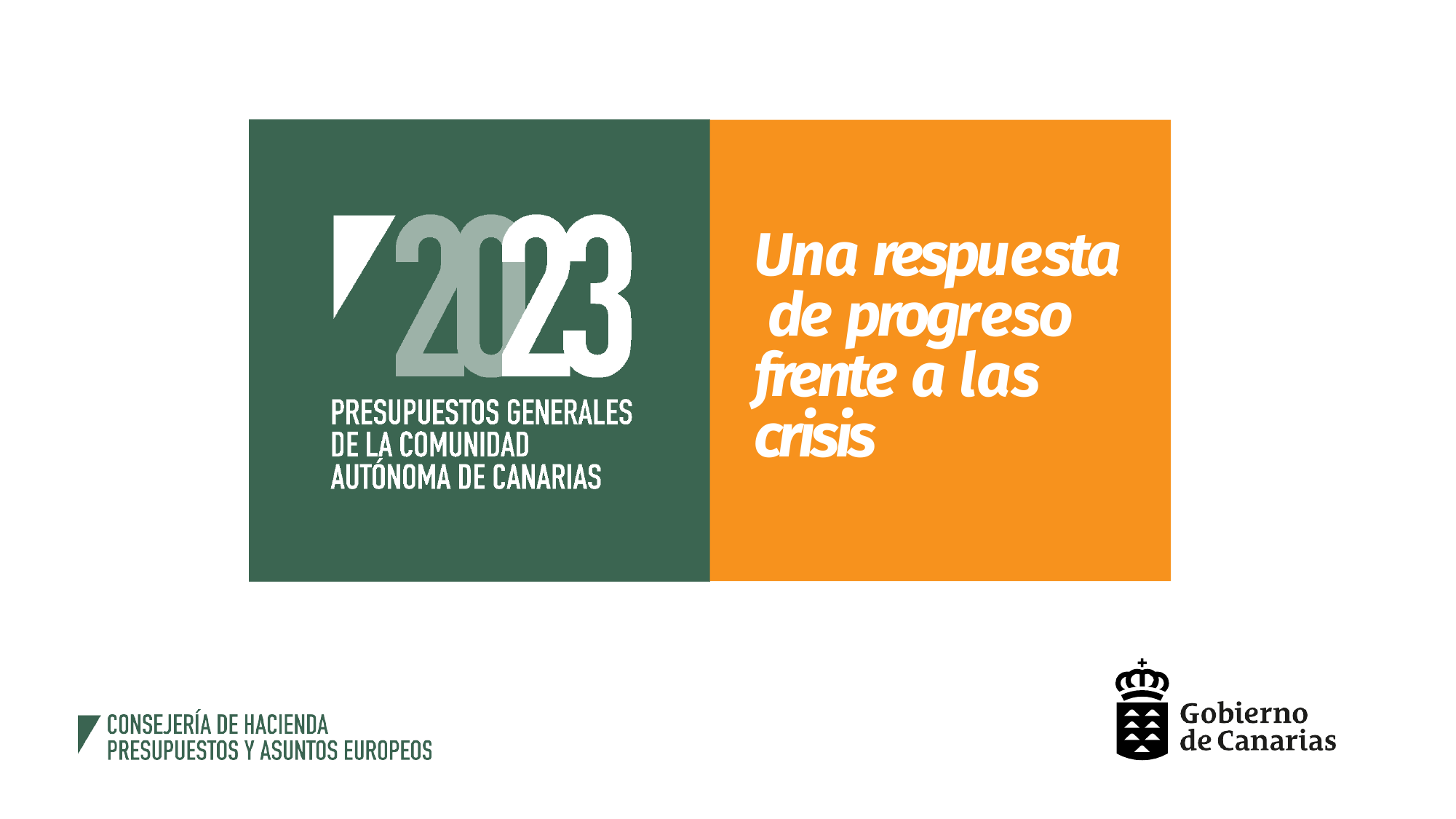

# Una respuesta  de progreso  frente a las  crisis